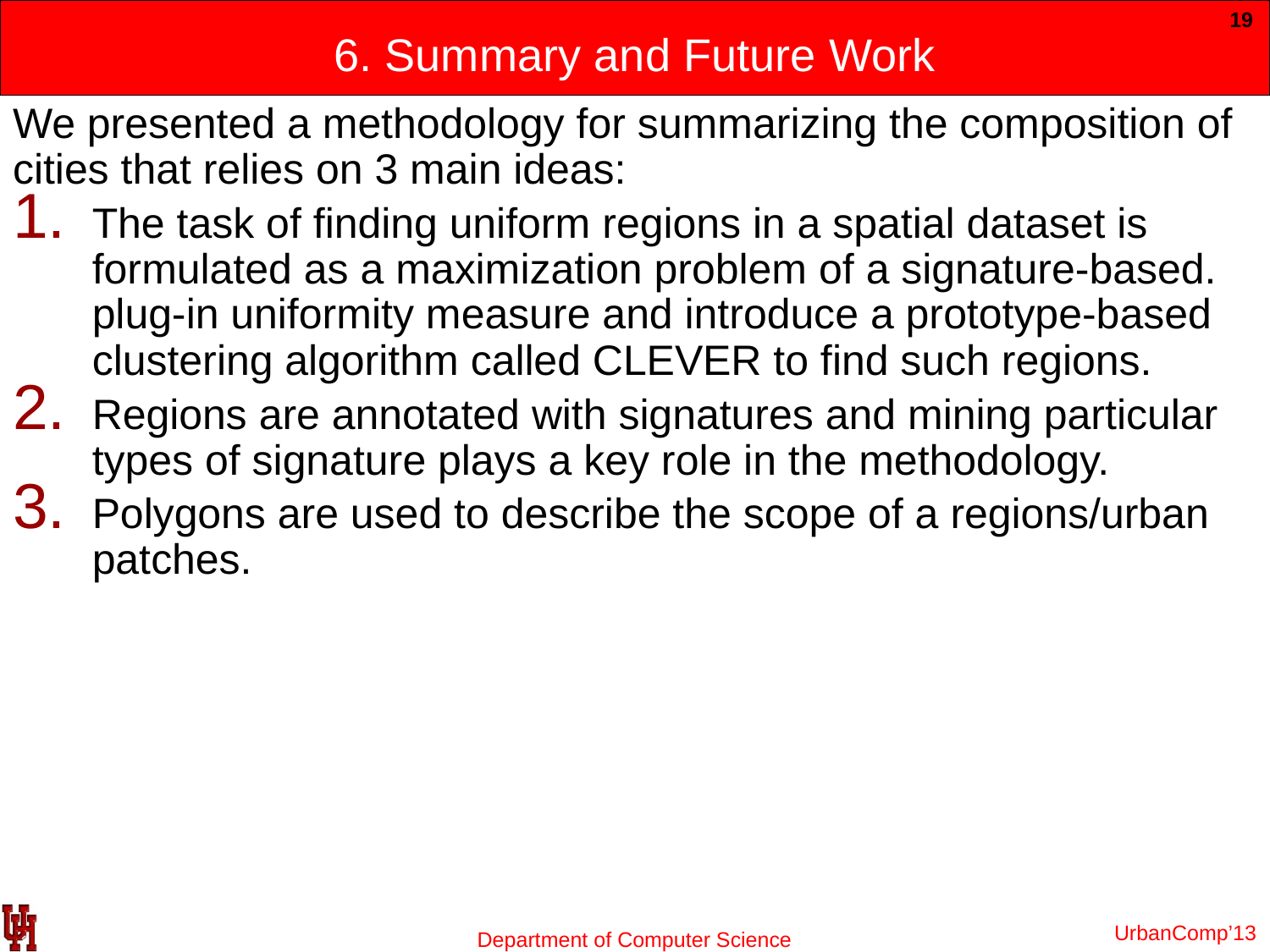

# 6. Summary and Future Work
19
We presented a methodology for summarizing the composition of cities that relies on 3 main ideas:
The task of finding uniform regions in a spatial dataset is formulated as a maximization problem of a signature-based. plug-in uniformity measure and introduce a prototype-based clustering algorithm called CLEVER to find such regions.
Regions are annotated with signatures and mining particular types of signature plays a key role in the methodology.
Polygons are used to describe the scope of a regions/urban patches.